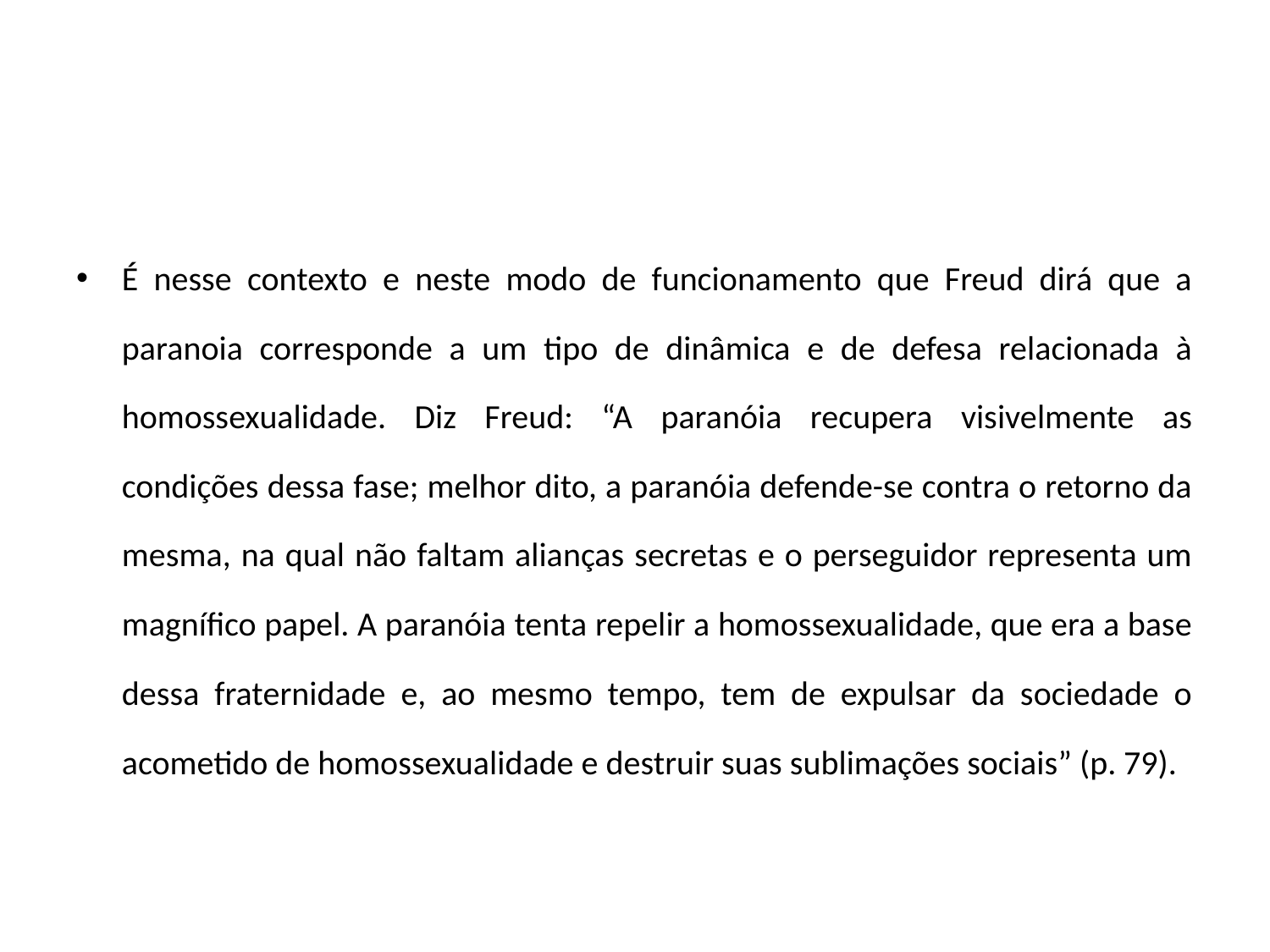

#
É nesse contexto e neste modo de funcionamento que Freud dirá que a paranoia corresponde a um tipo de dinâmica e de defesa relacionada à homossexualidade. Diz Freud: “A paranóia recupera visivelmente as condições dessa fase; melhor dito, a paranóia defende-se contra o retorno da mesma, na qual não faltam alianças secretas e o perseguidor representa um magnífico papel. A paranóia tenta repelir a homossexualidade, que era a base dessa fraternidade e, ao mesmo tempo, tem de expulsar da sociedade o acometido de homossexualidade e destruir suas sublimações sociais” (p. 79).